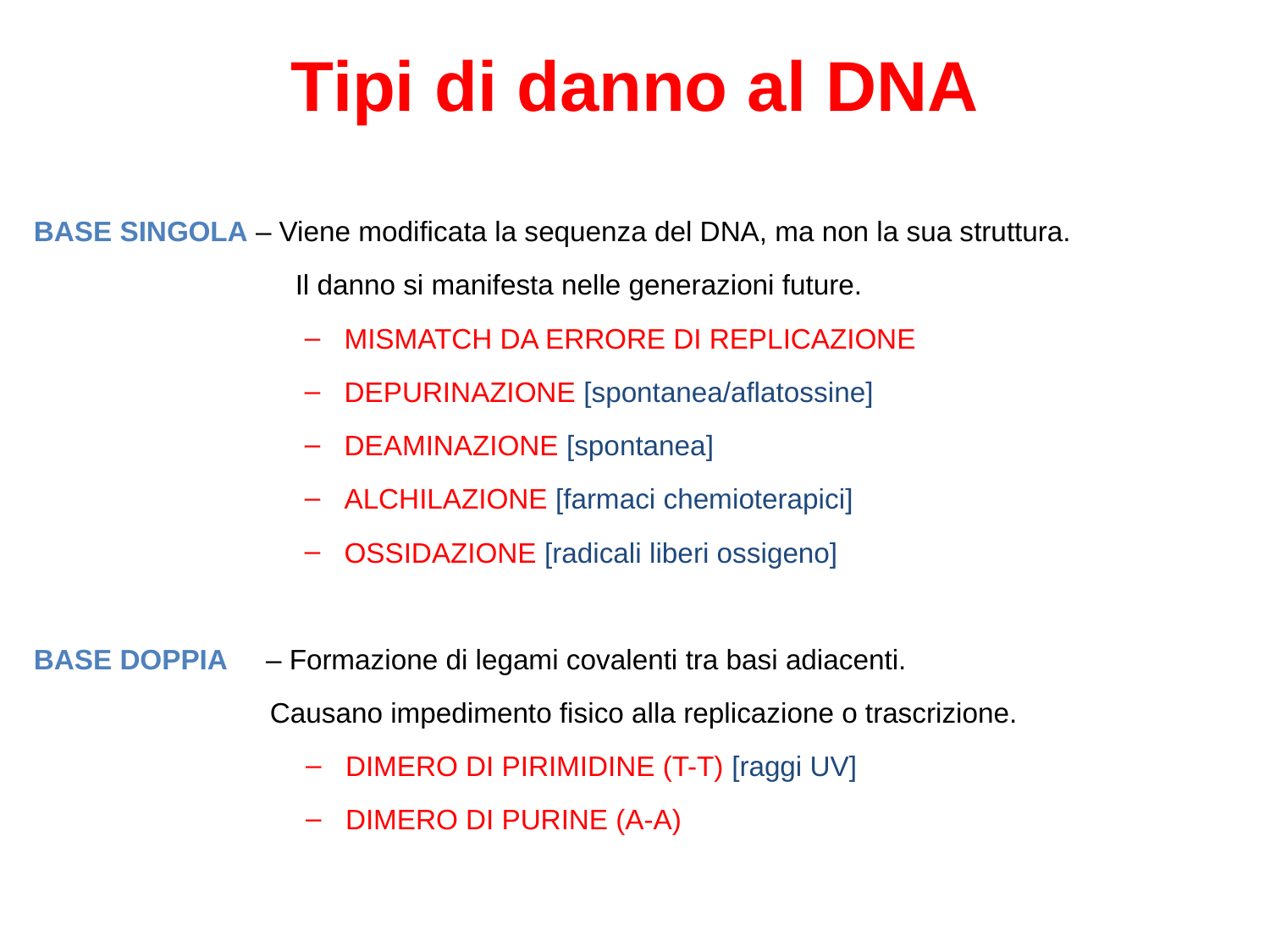

# Tipi di danno al DNA
BASE SINGOLA – Viene modificata la sequenza del DNA, ma non la sua struttura.
	Il danno si manifesta nelle generazioni future.
MISMATCH DA ERRORE DI REPLICAZIONE
DEPURINAZIONE [spontanea/aflatossine]
DEAMINAZIONE [spontanea]
ALCHILAZIONE [farmaci chemioterapici]
OSSIDAZIONE [radicali liberi ossigeno]

BASE DOPPIA     – Formazione di legami covalenti tra basi adiacenti.
	Causano impedimento fisico alla replicazione o trascrizione.
DIMERO DI PIRIMIDINE (T-T) [raggi UV]
DIMERO DI PURINE (A-A)